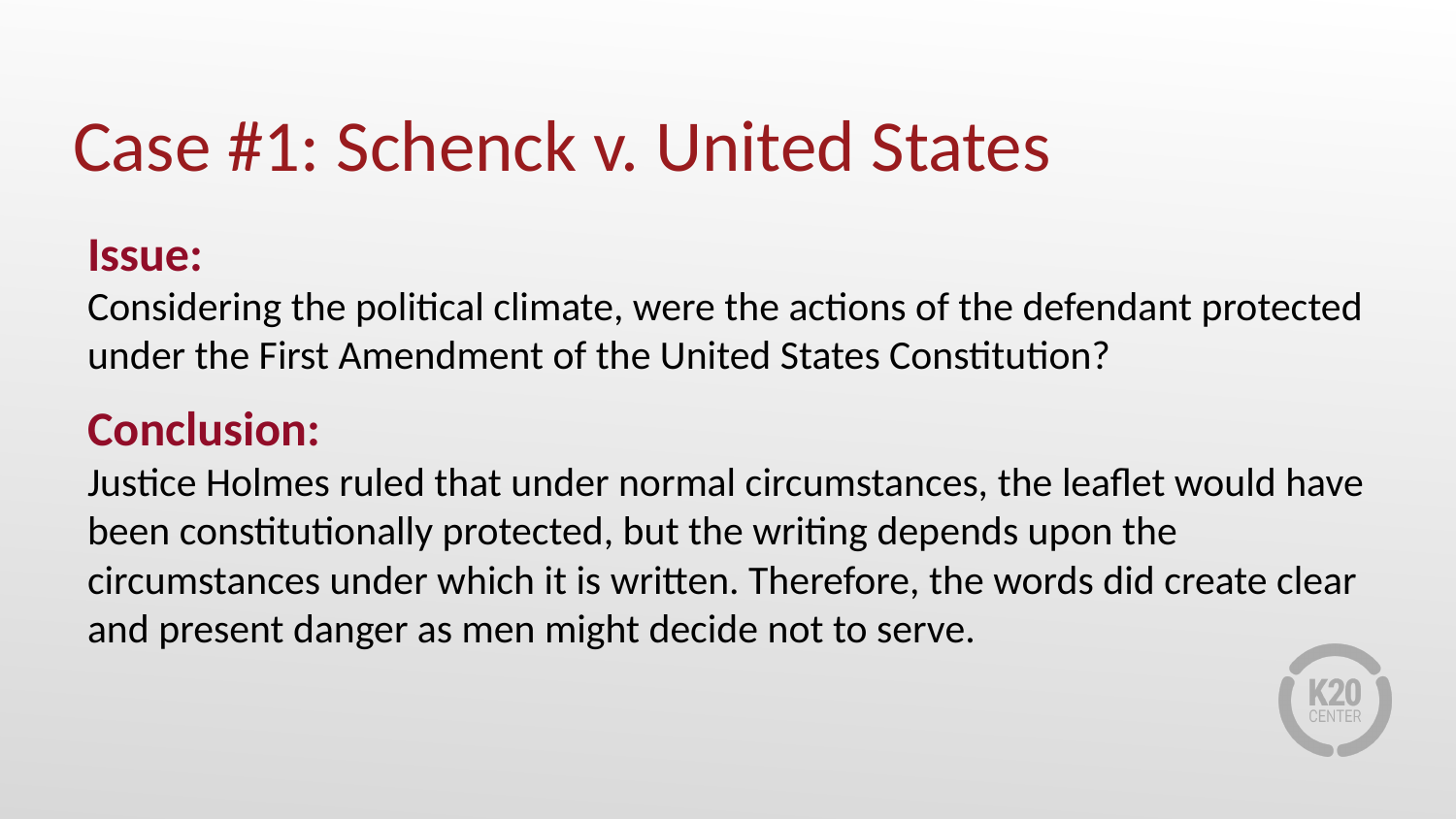

# Case #1: Schenck v. United States
Issue:
Considering the political climate, were the actions of the defendant protected under the First Amendment of the United States Constitution?
Conclusion:
Justice Holmes ruled that under normal circumstances, the leaflet would have been constitutionally protected, but the writing depends upon the circumstances under which it is written. Therefore, the words did create clear and present danger as men might decide not to serve.